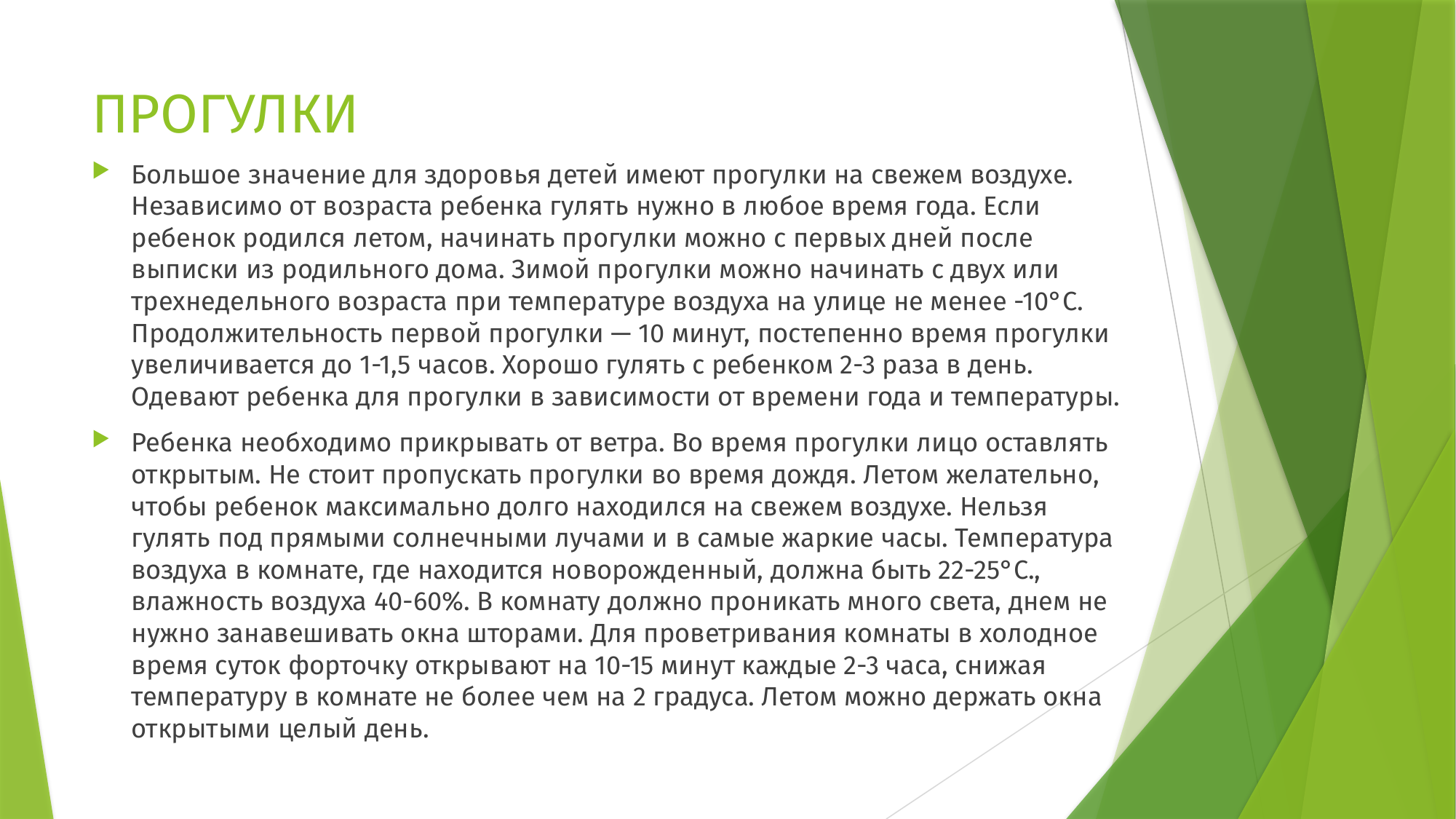

# ПРОГУЛКИ
Большое значение для здоровья детей имеют прогулки на свежем воздухе. Независимо от возраста ребенка гулять нужно в любое время года. Если ребенок родился летом, начинать прогулки можно с первых дней после выписки из родильного дома. Зимой прогулки можно начинать с двух или трехнедельного возраста при температуре воздуха на улице не менее -10°С. Продолжительность первой прогулки — 10 минут, постепенно время прогулки увеличивается до 1-1,5 часов. Хорошо гулять с ребенком 2-3 раза в день. Одевают ребенка для прогулки в зависимости от времени года и температуры.
Ребенка необходимо прикрывать от ветра. Во время прогулки лицо оставлять открытым. Не стоит пропускать прогулки во время дождя. Летом желательно, чтобы ребенок максимально долго находился на свежем воздухе. Нельзя гулять под прямыми солнечными лучами и в самые жаркие часы. Температура воздуха в комнате, где находится новорожденный, должна быть 22-25°С., влажность воздуха 40-60%. В комнату должно проникать много света, днем не нужно занавешивать окна шторами. Для проветривания комнаты в холодное время суток форточку открывают на 10-15 минут каждые 2-3 часа, снижая температуру в комнате не более чем на 2 градуса. Летом можно держать окна открытыми целый день.